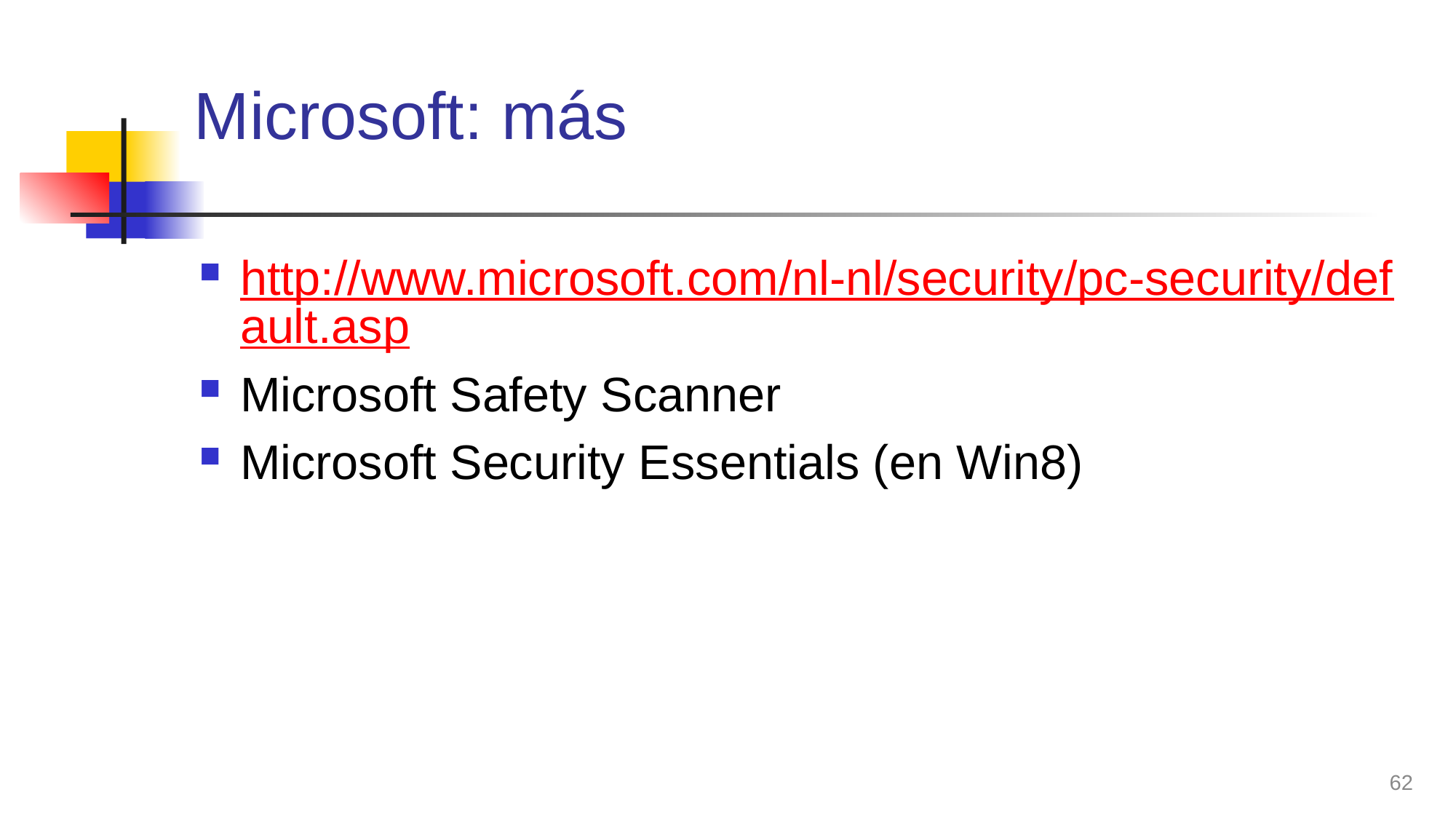

# Microsoft: más
http://www.microsoft.com/nl-nl/security/pc-security/default.asp
Microsoft Safety Scanner
Microsoft Security Essentials (en Win8)
62